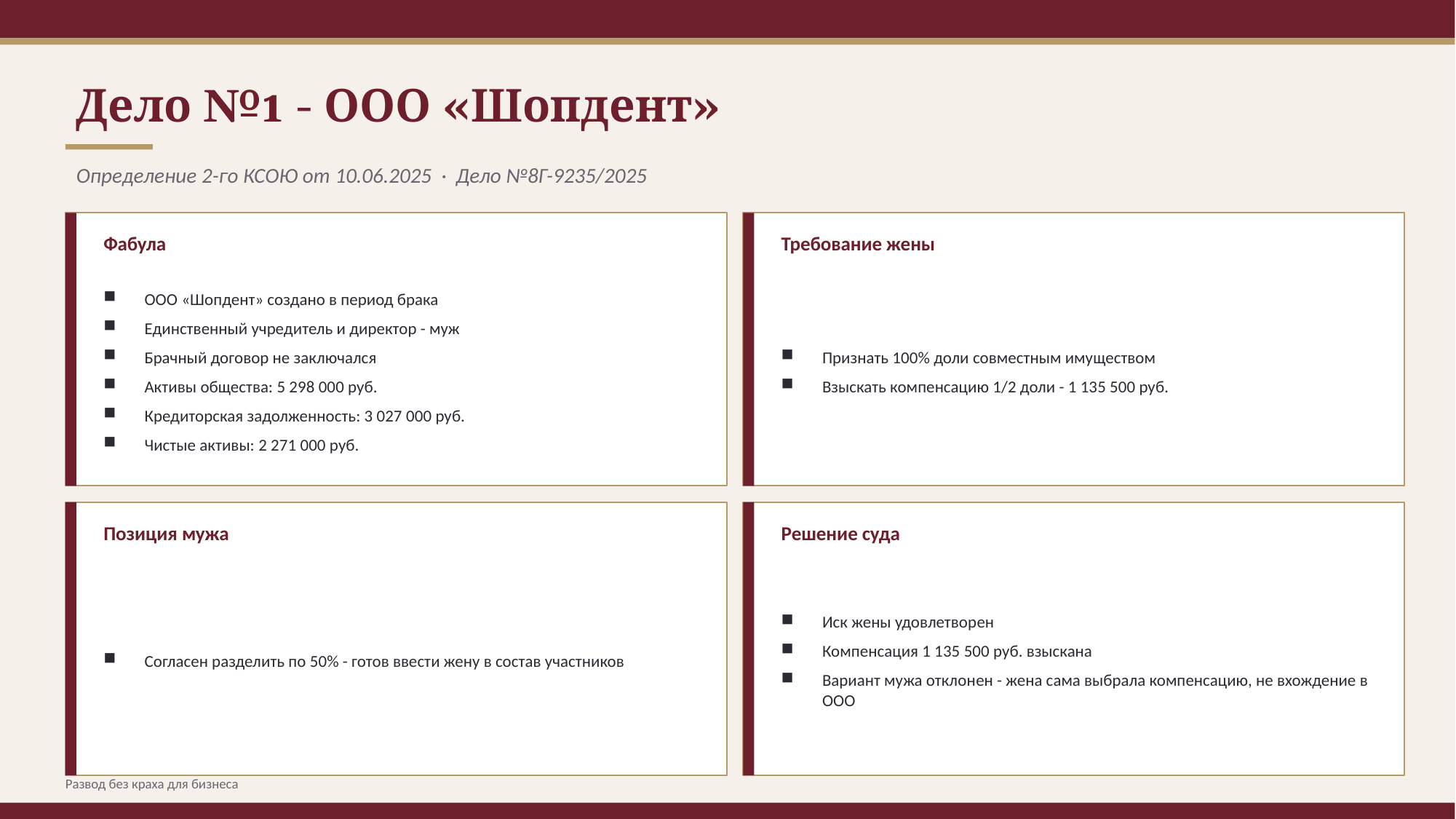

Дело №1 - ООО «Шопдент»

Определение 2-го КСОЮ от 10.06.2025  ·  Дело №8Г-9235/2025

Фабула
Требование жены
ООО «Шопдент» создано в период брака
Единственный учредитель и директор - муж
Брачный договор не заключался
Активы общества: 5 298 000 руб.
Кредиторская задолженность: 3 027 000 руб.
Чистые активы: 2 271 000 руб.
Признать 100% доли совместным имуществом
Взыскать компенсацию 1/2 доли - 1 135 500 руб.

Позиция мужа
Решение суда
Согласен разделить по 50% - готов ввести жену в состав участников
Иск жены удовлетворен
Компенсация 1 135 500 руб. взыскана
Вариант мужа отклонен - жена сама выбрала компенсацию, не вхождение в ООО
Развод без краха для бизнеса